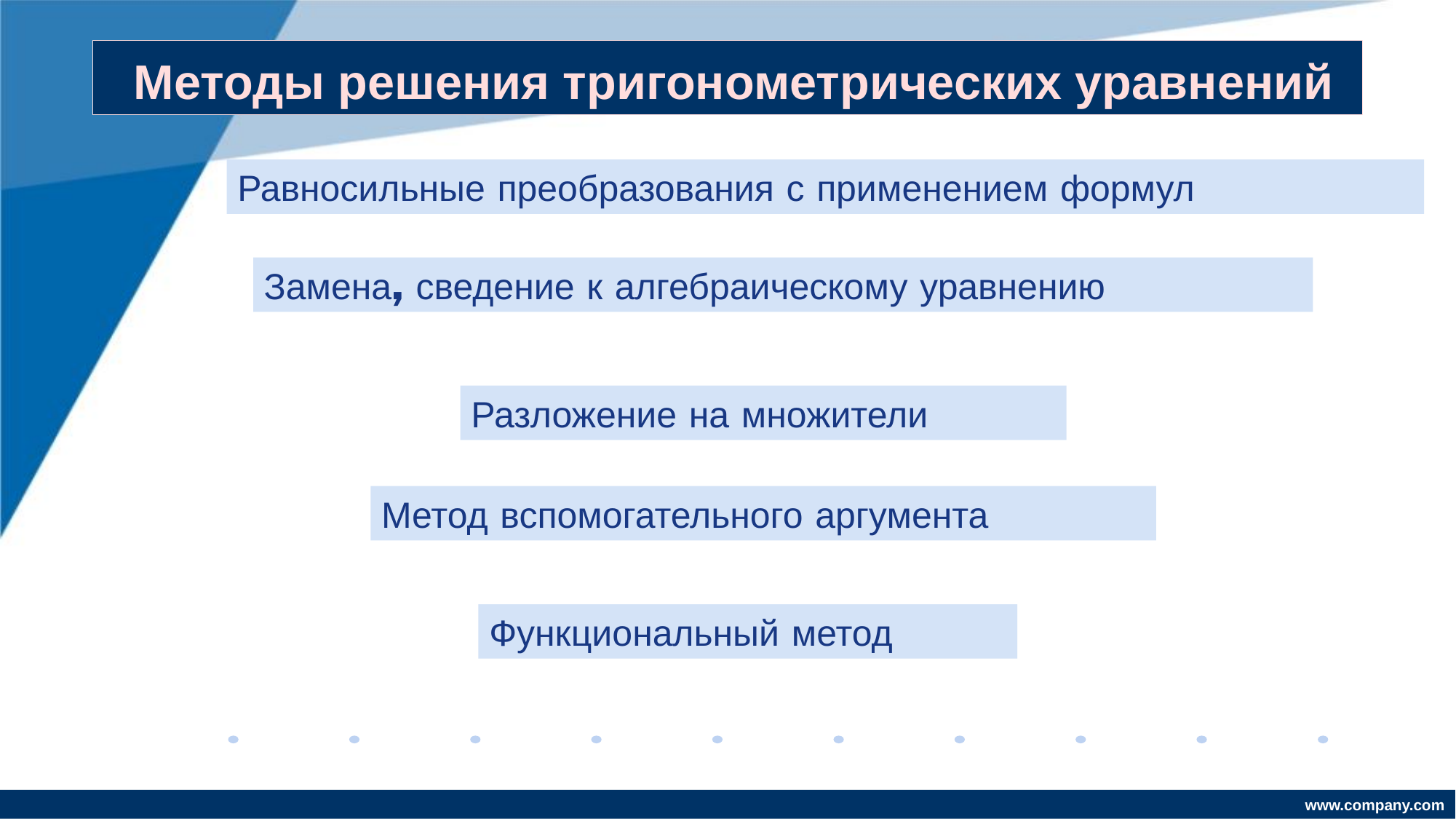

# Методы решения тригонометрических уравнений
Равносильные преобразования с применением формул
Замена, сведение к алгебраическому уравнению
Разложение на множители
Метод вспомогательного аргумента
Функциональный метод